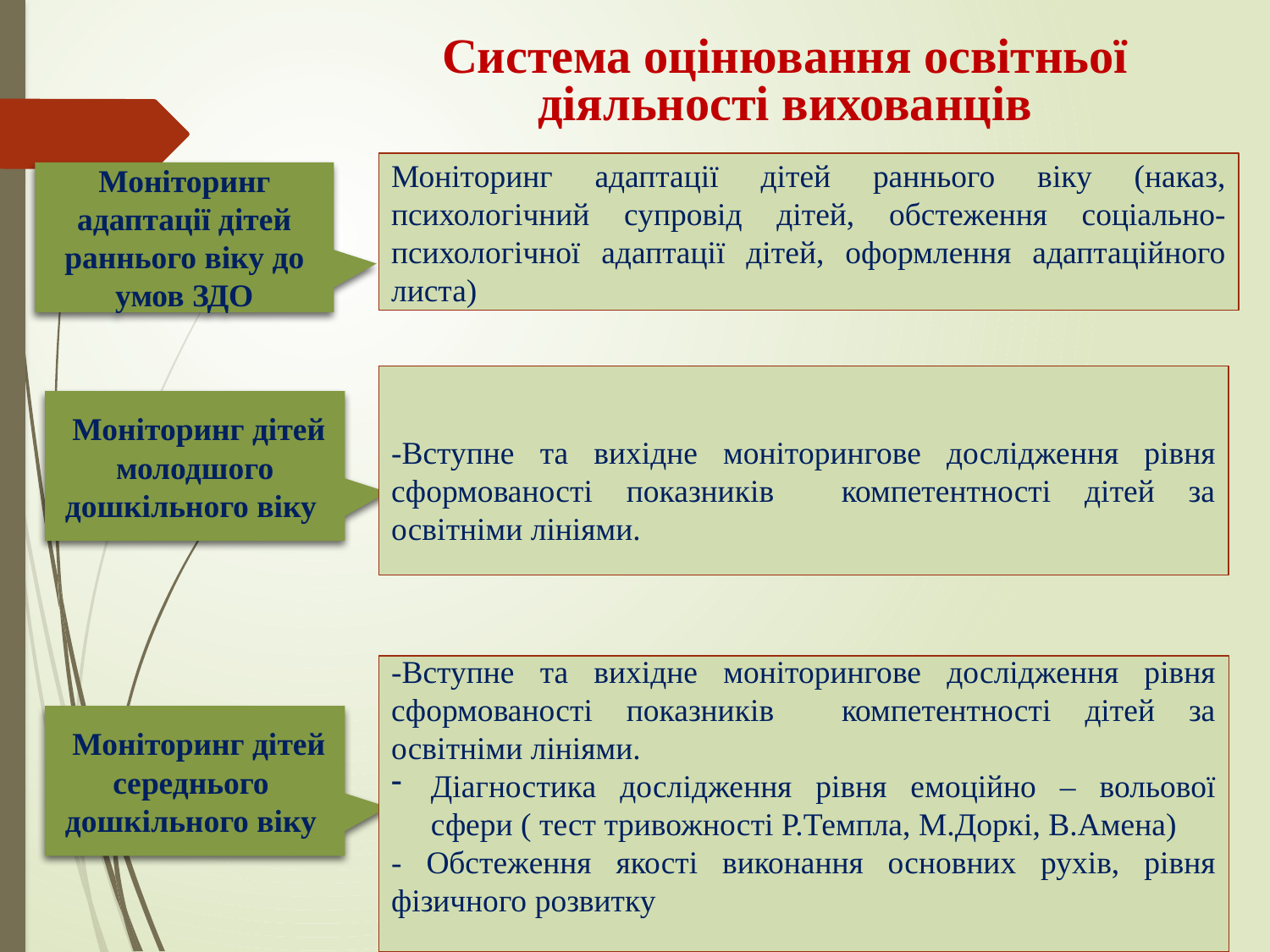

Система оцінювання освітньої діяльності вихованців
Моніторинг адаптації дітей раннього віку (наказ, психологічний супровід дітей, обстеження соціально- психологічної адаптації дітей, оформлення адаптаційного листа)
Моніторинг адаптації дітей раннього віку до умов ЗДО

-Вступне та вихідне моніторингове дослідження рівня сформованості показників  компетентності дітей за освітніми лініями.
 Моніторинг дітей молодшого дошкільного віку

-Вступне та вихідне моніторингове дослідження рівня сформованості показників  компетентності дітей за освітніми лініями.
Діагностика дослідження рівня емоційно – вольової сфери ( тест тривожності Р.Темпла, М.Доркі, В.Амена)
- Обстеження якості виконання основних рухів, рівня фізичного розвитку

 Моніторинг дітей середнього  дошкільного віку